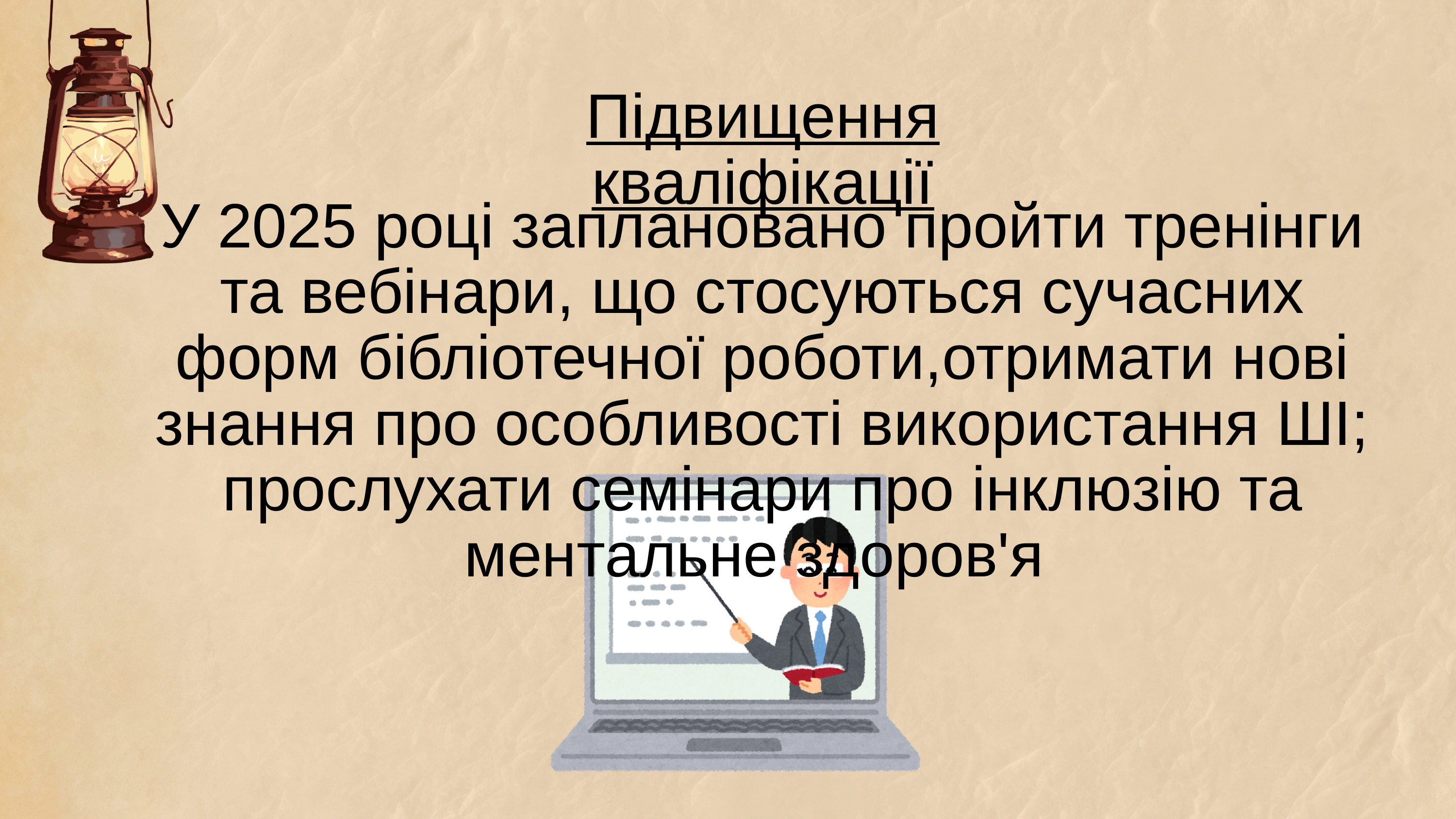

Підвищення кваліфікації
У 2025 році заплановано пройти тренінги та вебінари, що стосуються сучасних форм бібліотечної роботи,отримати нові знання про особливості використання ШІ; прослухати семінари про інклюзію та ментальне здоров'я